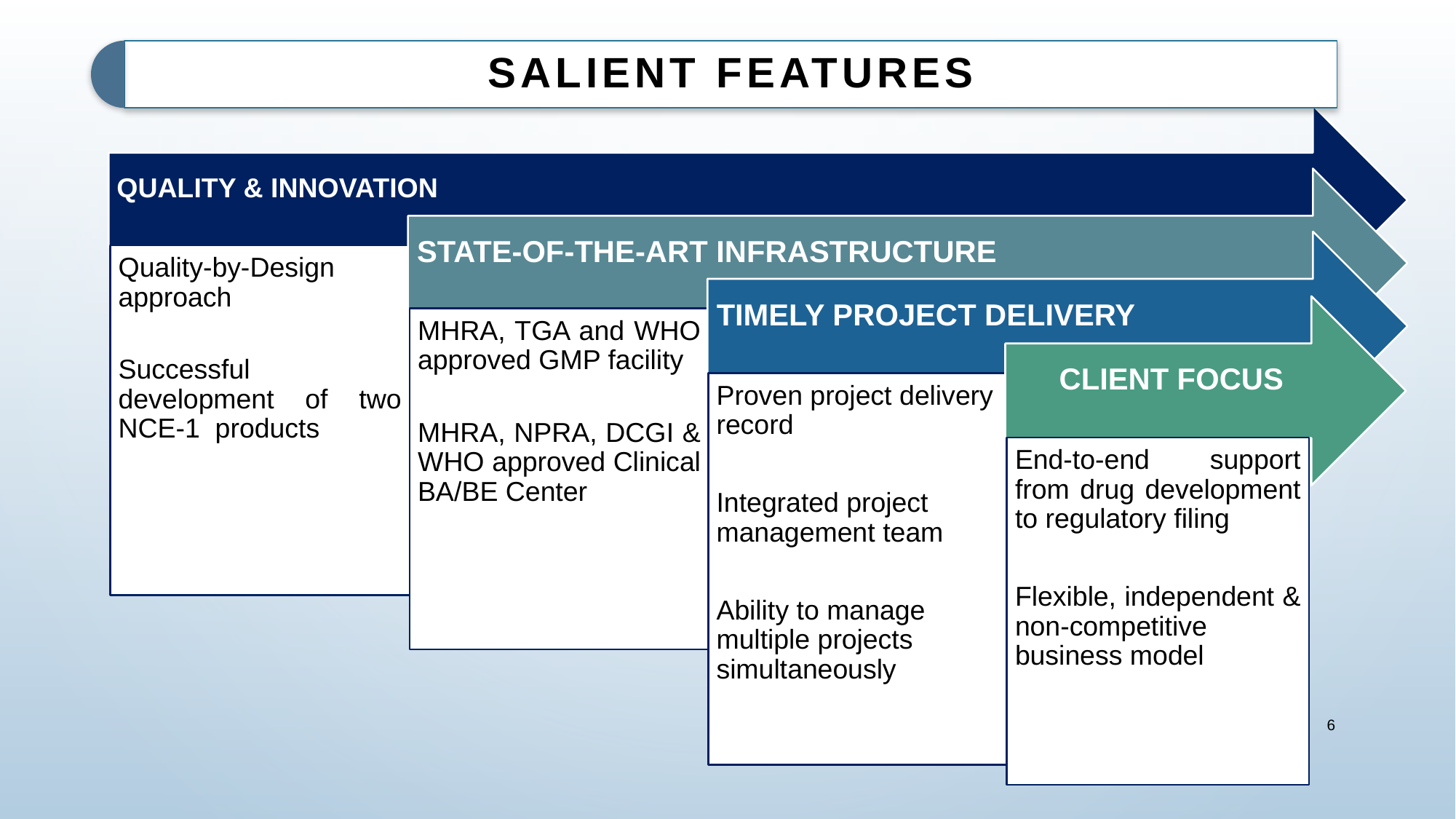

SALIENT FEATURES
QUALITY & INNOVATION
Quality-by-Design approach

Successful development of two NCE-1  products
STATE-OF-THE-ART INFRASTRUCTURE
MHRA, TGA and WHO approved GMP facility

MHRA, NPRA, DCGI & WHO approved Clinical BA/BE Center
TIMELY PROJECT DELIVERY
Proven project delivery record

Integrated project management team

Ability to manage multiple projects simultaneously
CLIENT FOCUS
End-to-end support from drug development to regulatory filing

Flexible, independent & non-competitive  business model
6